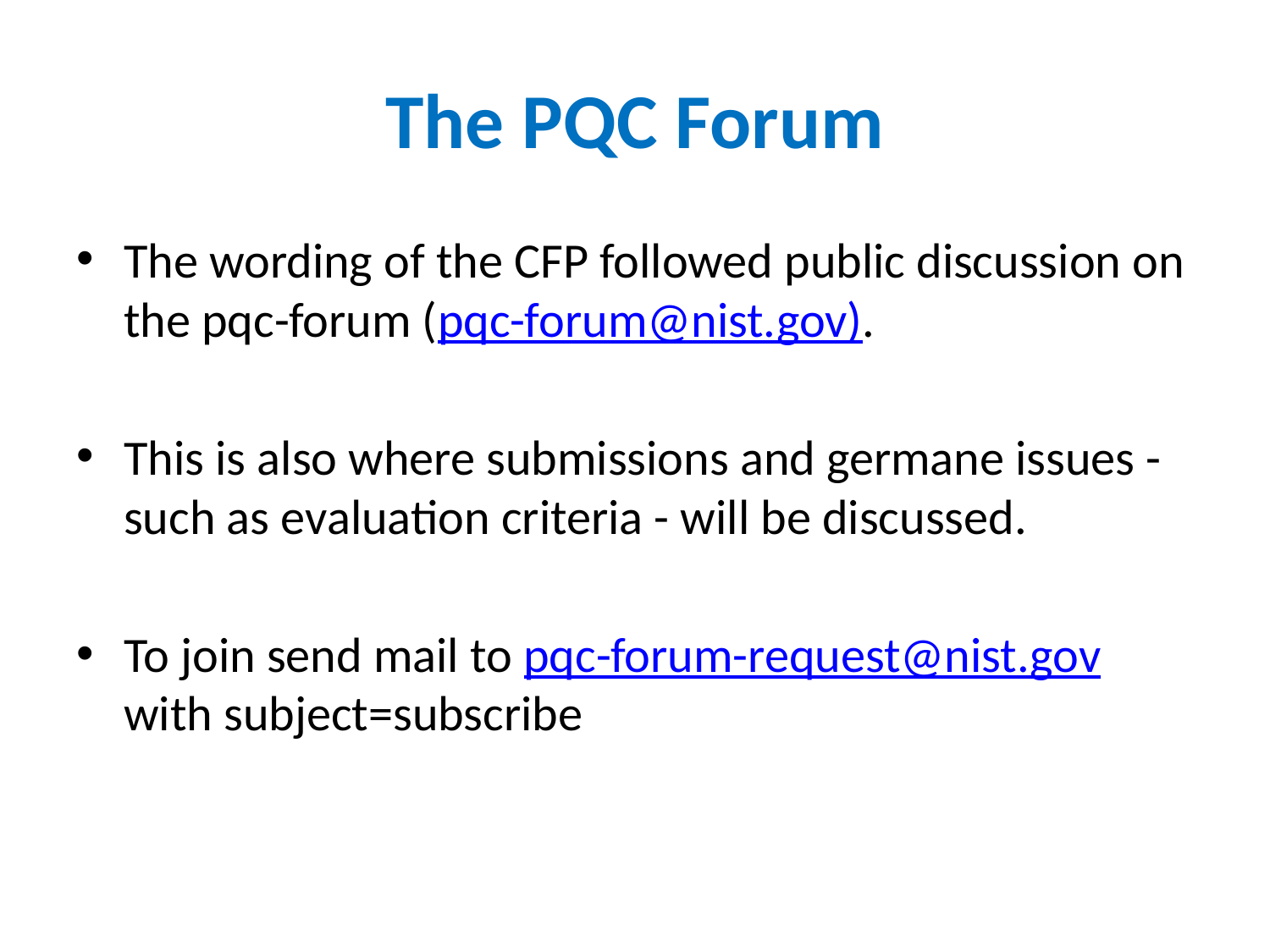

# The PQC Forum
The wording of the CFP followed public discussion on the pqc-forum (pqc-forum@nist.gov).

This is also where submissions and germane issues -such as evaluation criteria - will be discussed.

To join send mail to pqc-forum-request@nist.gov with subject=subscribe